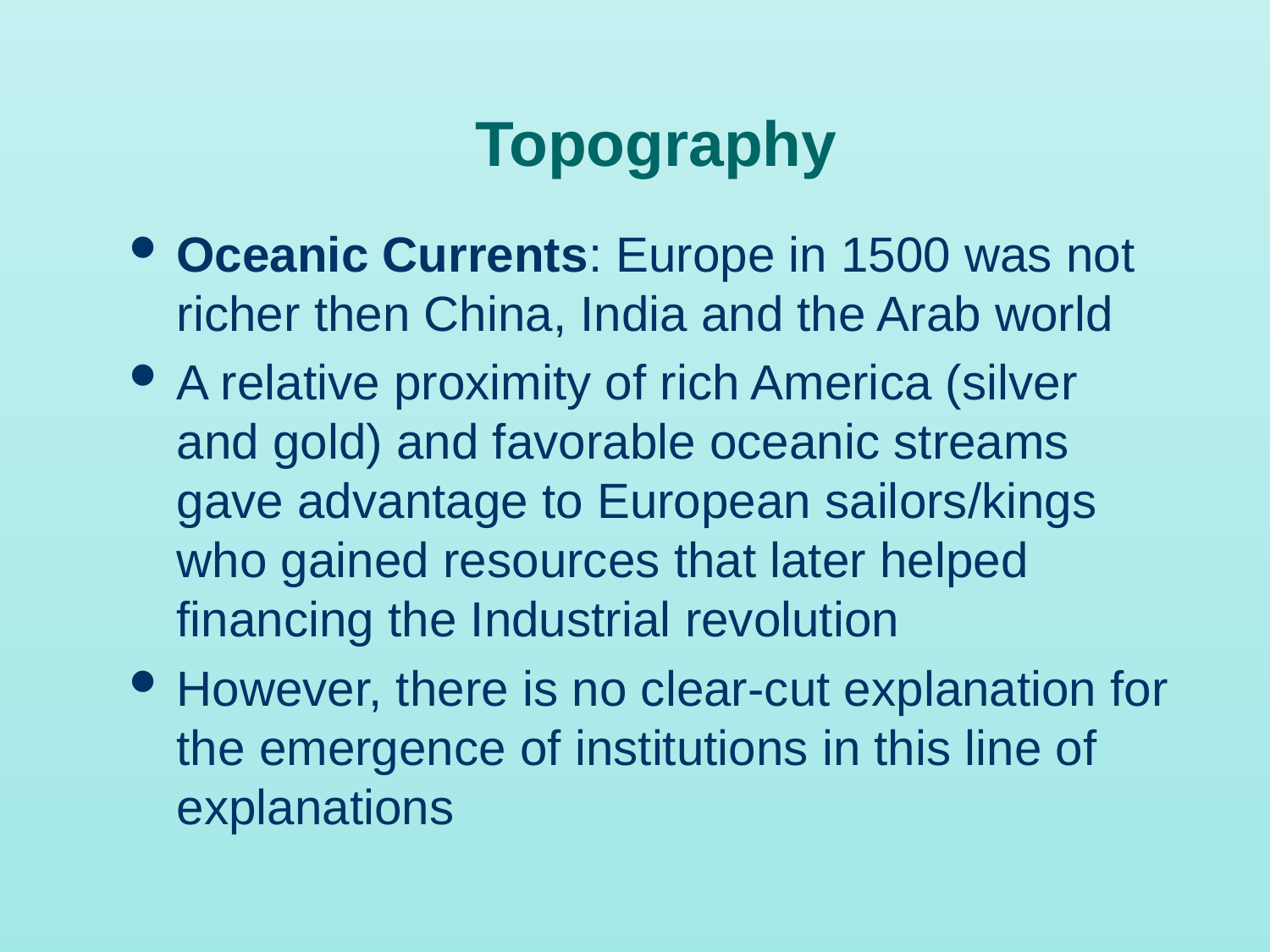

# Topography
Oceanic Currents: Europe in 1500 was not richer then China, India and the Arab world
A relative proximity of rich America (silver and gold) and favorable oceanic streams gave advantage to European sailors/kings who gained resources that later helped financing the Industrial revolution
However, there is no clear-cut explanation for the emergence of institutions in this line of explanations